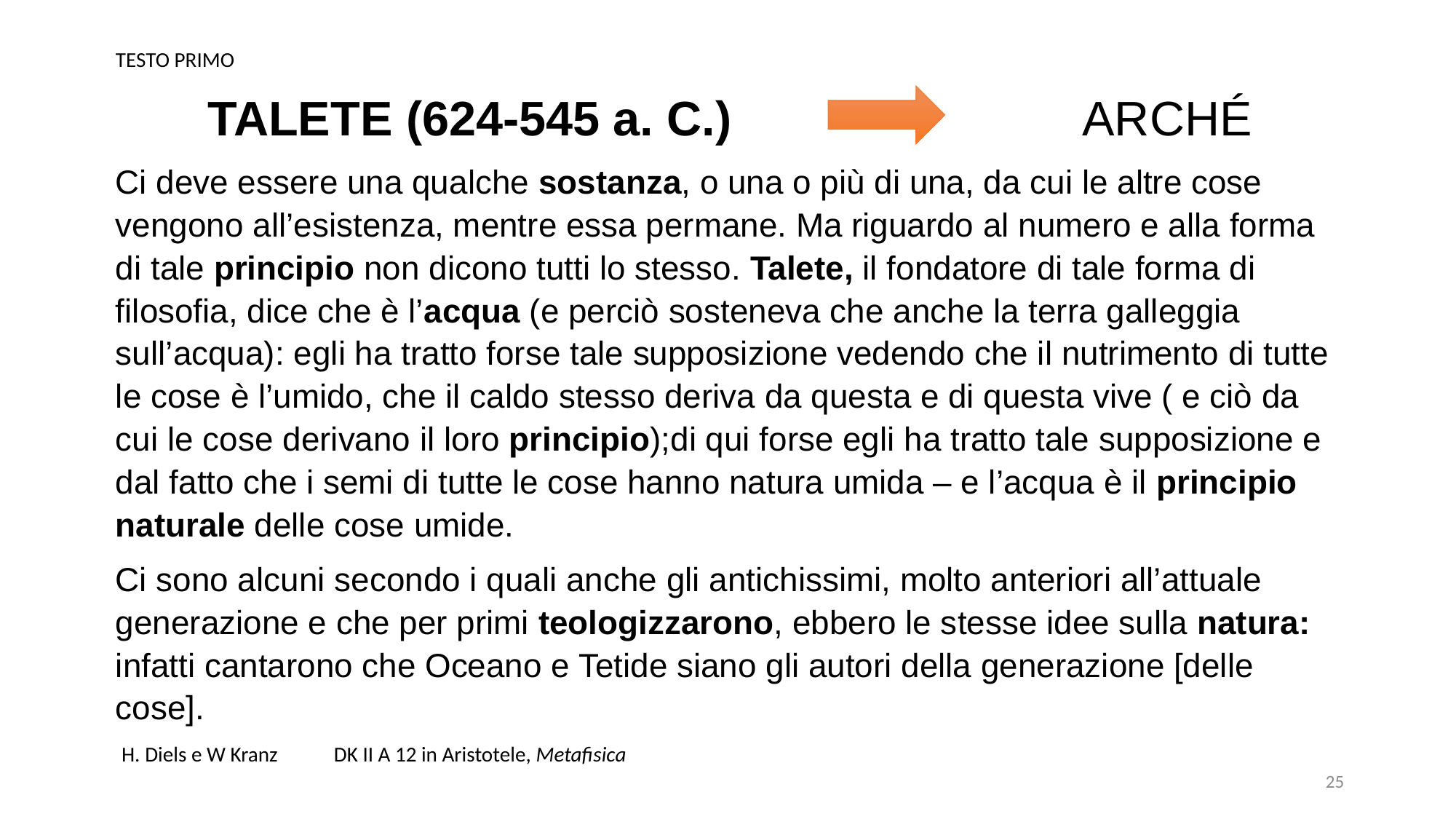

TESTO PRIMO
TALETE (624-545 a. C.)                          ARCHÉ
Ci deve essere una qualche sostanza, o una o più di una, da cui le altre cose vengono all’esistenza, mentre essa permane. Ma riguardo al numero e alla forma di tale principio non dicono tutti lo stesso. Talete, il fondatore di tale forma di filosofia, dice che è l’acqua (e perciò sosteneva che anche la terra galleggia sull’acqua): egli ha tratto forse tale supposizione vedendo che il nutrimento di tutte le cose è l’umido, che il caldo stesso deriva da questa e di questa vive ( e ciò da cui le cose derivano il loro principio);di qui forse egli ha tratto tale supposizione e dal fatto che i semi di tutte le cose hanno natura umida – e l’acqua è il principio naturale delle cose umide.
Ci sono alcuni secondo i quali anche gli antichissimi, molto anteriori all’attuale generazione e che per primi teologizzarono, ebbero le stesse idee sulla natura: infatti cantarono che Oceano e Tetide siano gli autori della generazione [delle cose].
 H. Diels e W Kranz	DK II A 12 in Aristotele, Metafisica

25